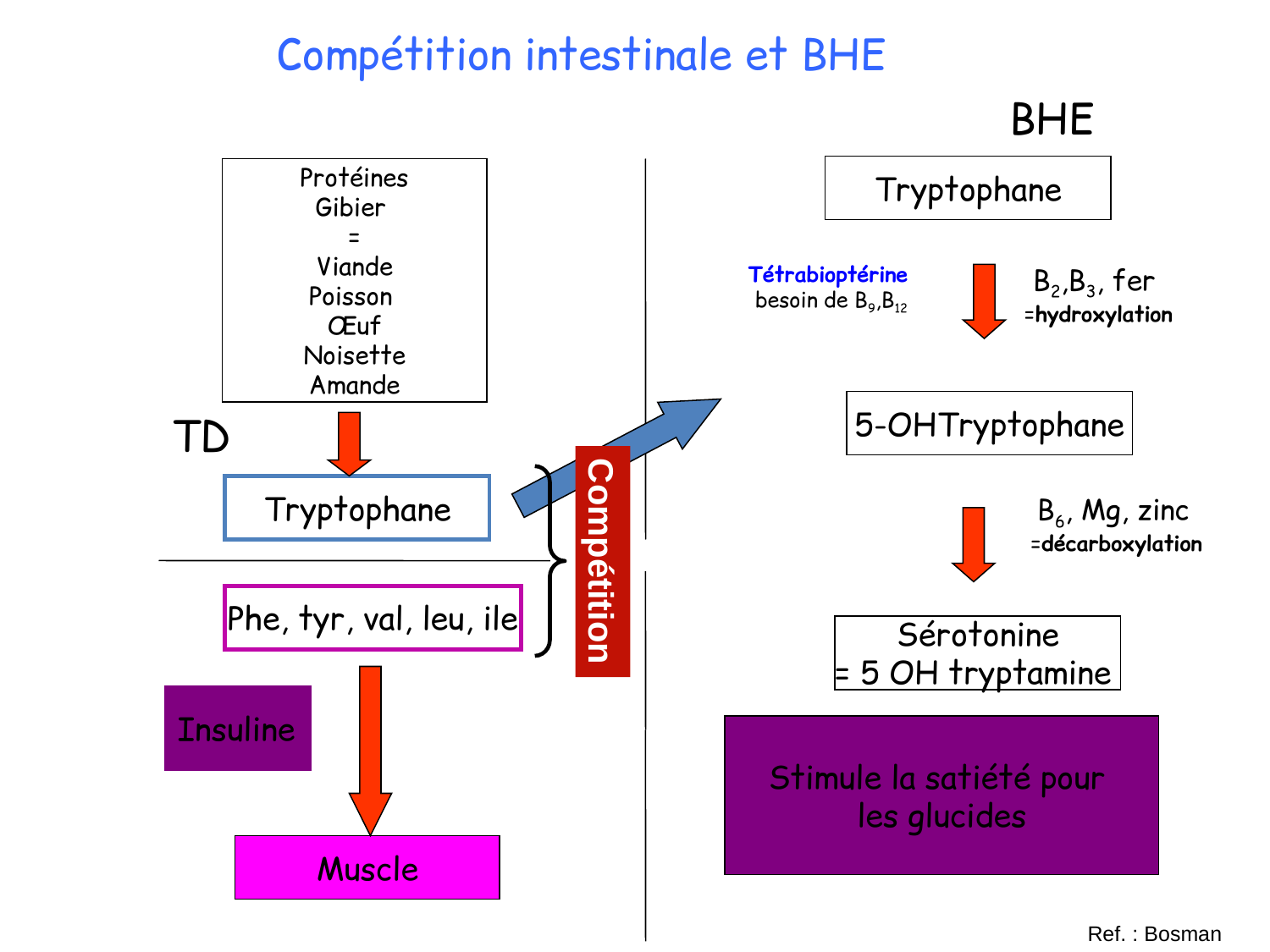

Compétition intestinale et BHE
BHE
Tryptophane
Protéines
Gibier
=
Viande
Poisson
Œuf
Noisette
Amande

Tétrabioptérine
besoin de B9,B12
B2,B3, fer
=hydroxylation

5-OHTryptophane
TD

Tryptophane
B6, Mg, zinc  =décarboxylation

Compétition

Phe, tyr, val, leu, ile
Sérotonine
= 5 OH tryptamine

Insuline
Stimule la satiété pour
les glucides

Muscle
Ref. : Bosman